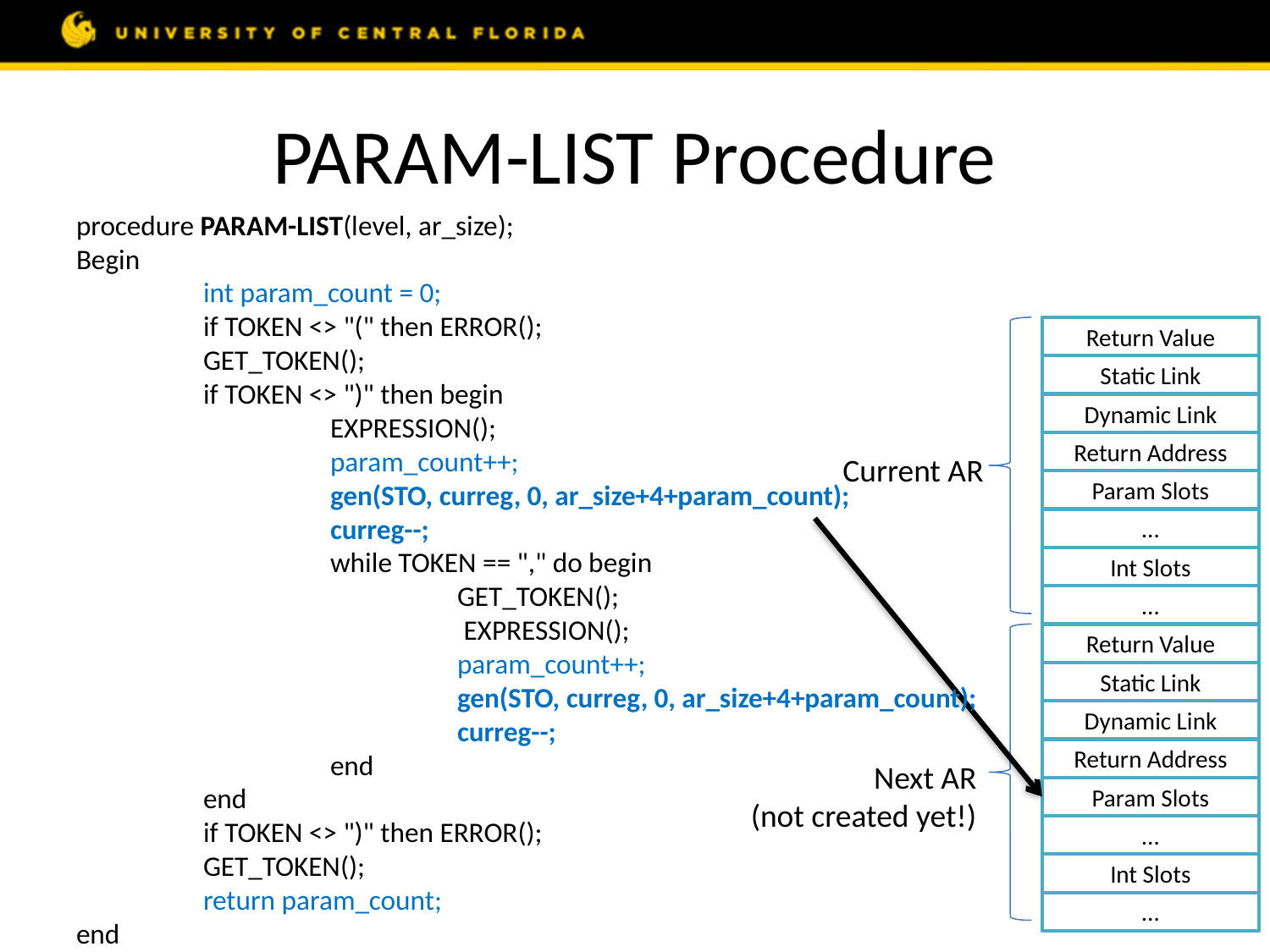

# PARAM-LIST Procedure
procedure PARAM-LIST(level, ar_size);
Begin
	int param_count = 0;
	if TOKEN <> "(" then ERROR();
	GET_TOKEN();
	if TOKEN <> ")" then begin
		EXPRESSION();
		param_count++;
		gen(STO, curreg, 0, ar_size+4+param_count);
		curreg--;
		while TOKEN == "," do begin
			GET_TOKEN();
			 EXPRESSION();
			param_count++;
			gen(STO, curreg, 0, ar_size+4+param_count);
			curreg--;
		end
	end
	if TOKEN <> ")" then ERROR();
	GET_TOKEN();
	return param_count;
end

Return Value
Static Link
Dynamic Link
Return Address
Param Slots
…
Int Slots
…
Current AR

Return Value
Static Link
Dynamic Link
Return Address
Param Slots
…
Int Slots
…
Next AR
(not created yet!)